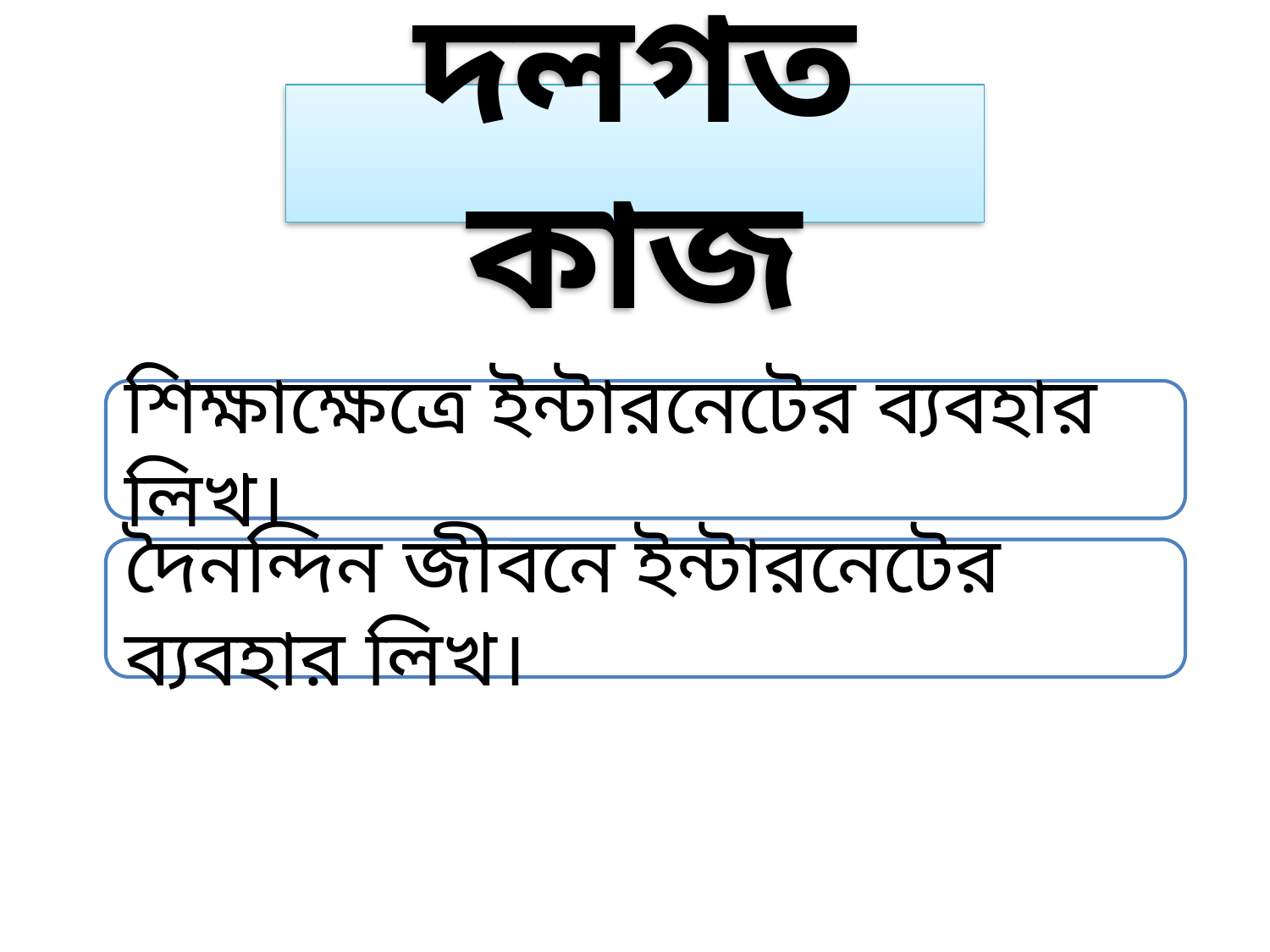

দলগত কাজ
শিক্ষাক্ষেত্রে ইন্টারনেটের ব্যবহার লিখ।
দৈনন্দিন জীবনে ইন্টারনেটের ব্যবহার লিখ।